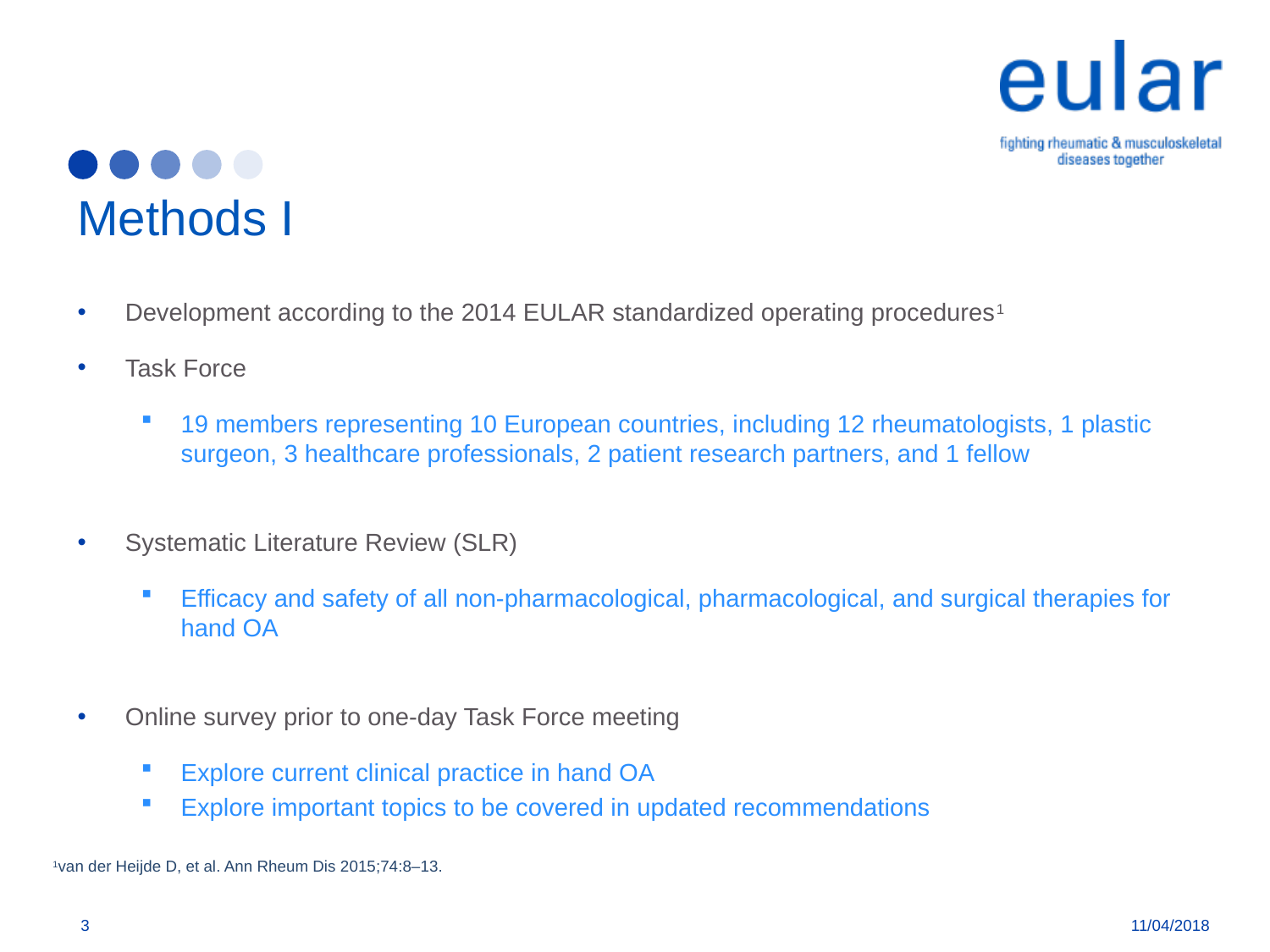

# Methods I
Development according to the 2014 EULAR standardized operating procedures1
Task Force
19 members representing 10 European countries, including 12 rheumatologists, 1 plastic surgeon, 3 healthcare professionals, 2 patient research partners, and 1 fellow

Systematic Literature Review (SLR)
Efficacy and safety of all non-pharmacological, pharmacological, and surgical therapies for hand OA

Online survey prior to one-day Task Force meeting
Explore current clinical practice in hand OA
Explore important topics to be covered in updated recommendations

1van der Heijde D, et al. Ann Rheum Dis 2015;74:8–13.
3
11/04/2018